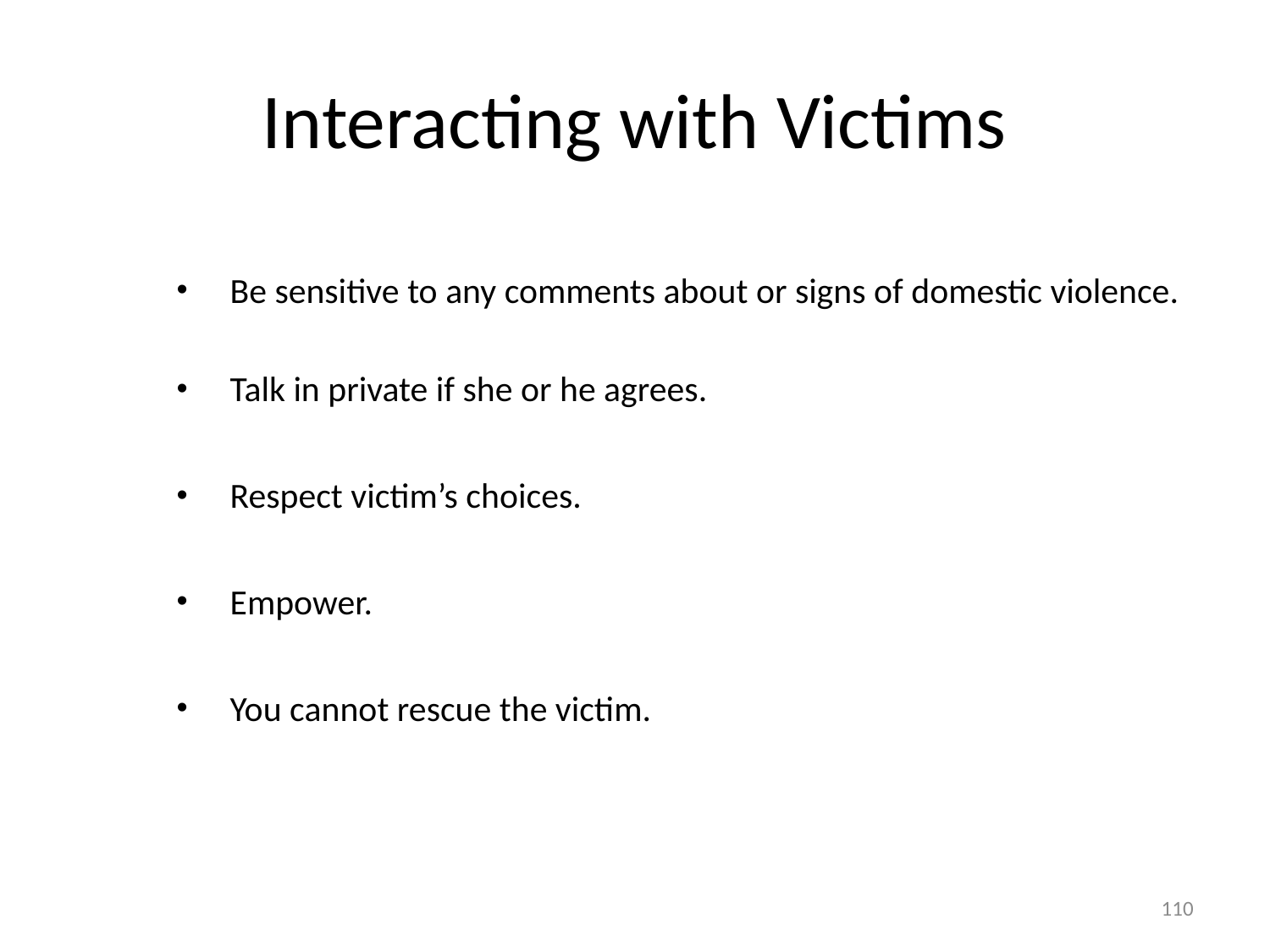

# Interacting with Victims

Be sensitive to any comments about or signs of domestic violence.

Talk in private if she or he agrees.

Respect victim’s choices.

Empower.

You cannot rescue the victim.

110